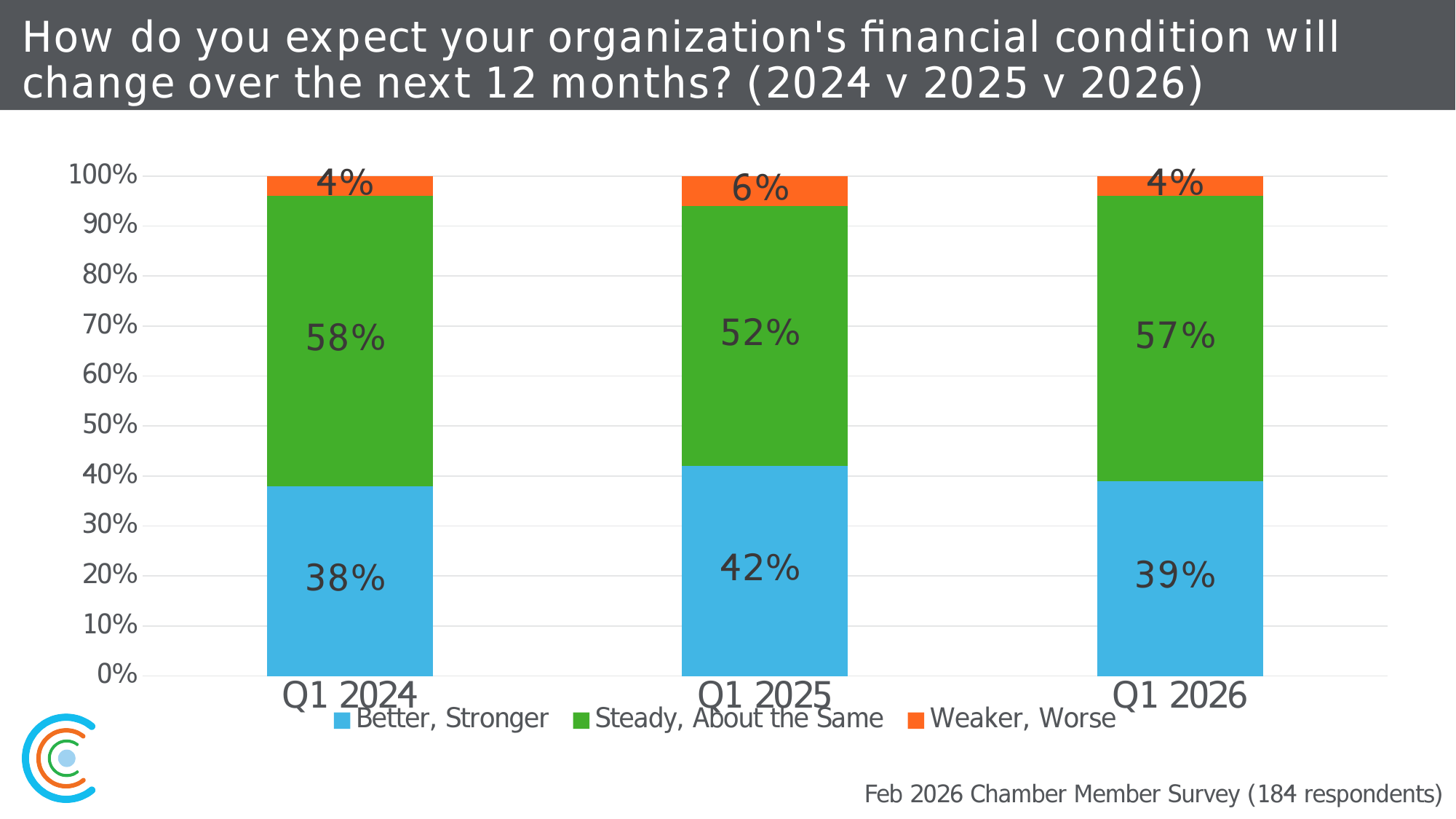

# How do you expect your organization's financial condition will change over the next 12 months? (2024 v 2025 v 2026)

### Chart

| Category | Better, Stronger | Steady, About the Same | Weaker, Worse |
|---|---|---|---|
| Q1 2024 | 0.38 | 0.58 | 0.04 |
| Q1 2025 | 0.42 | 0.52 | 0.06 |
| Q1 2026 | 0.39 | 0.57 | 0.04 |
Feb 2026 Chamber Member Survey (184 respondents)